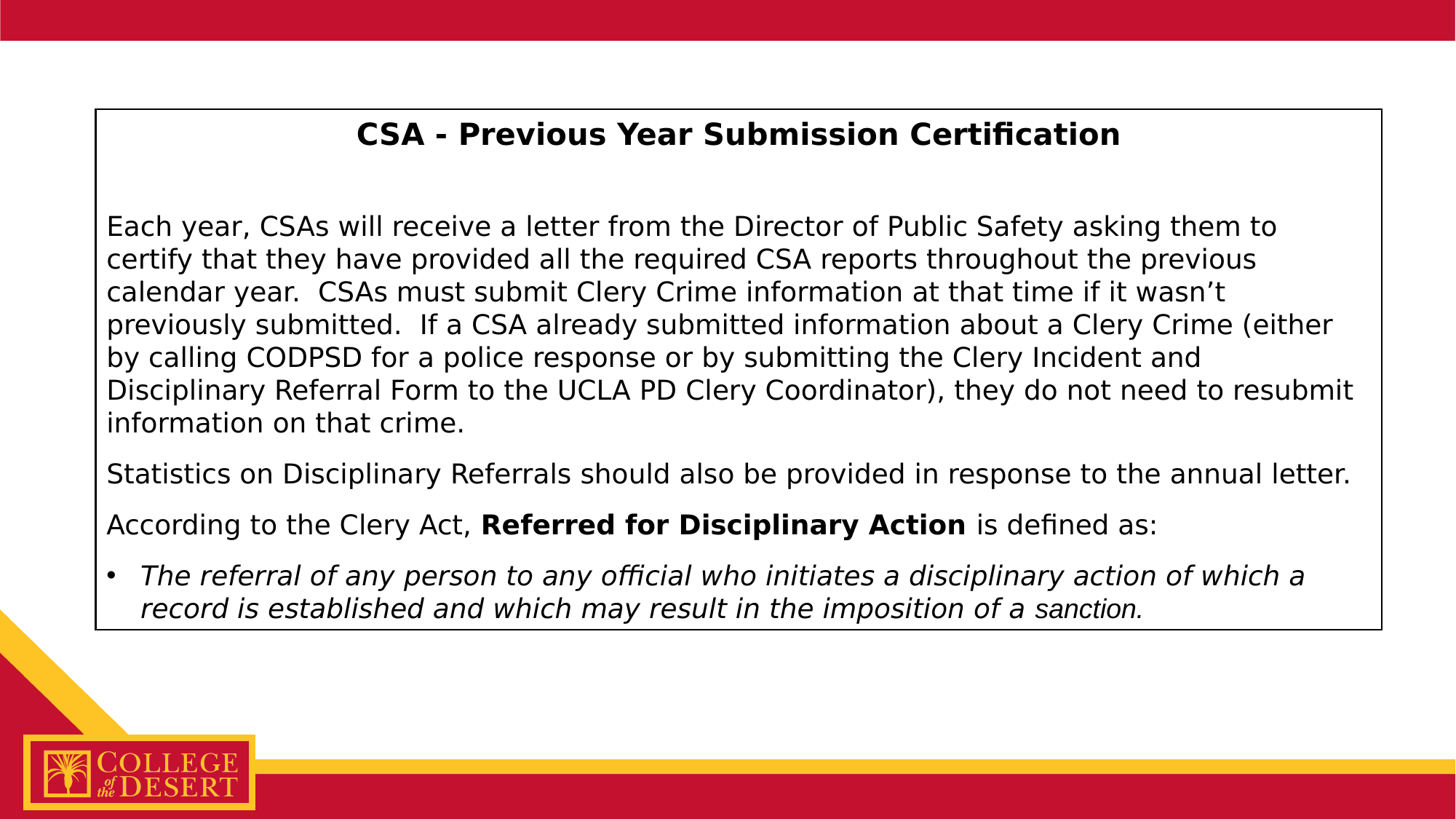

CSA - Previous Year Submission Certification

Each year, CSAs will receive a letter from the Director of Public Safety asking them to certify that they have provided all the required CSA reports throughout the previous calendar year.  CSAs must submit Clery Crime information at that time if it wasn’t previously submitted.  If a CSA already submitted information about a Clery Crime (either by calling CODPSD for a police response or by submitting the Clery Incident and Disciplinary Referral Form to the UCLA PD Clery Coordinator), they do not need to resubmit information on that crime.
Statistics on Disciplinary Referrals should also be provided in response to the annual letter.
According to the Clery Act, Referred for Disciplinary Action is defined as:
The referral of any person to any official who initiates a disciplinary action of which a record is established and which may result in the imposition of a sanction.